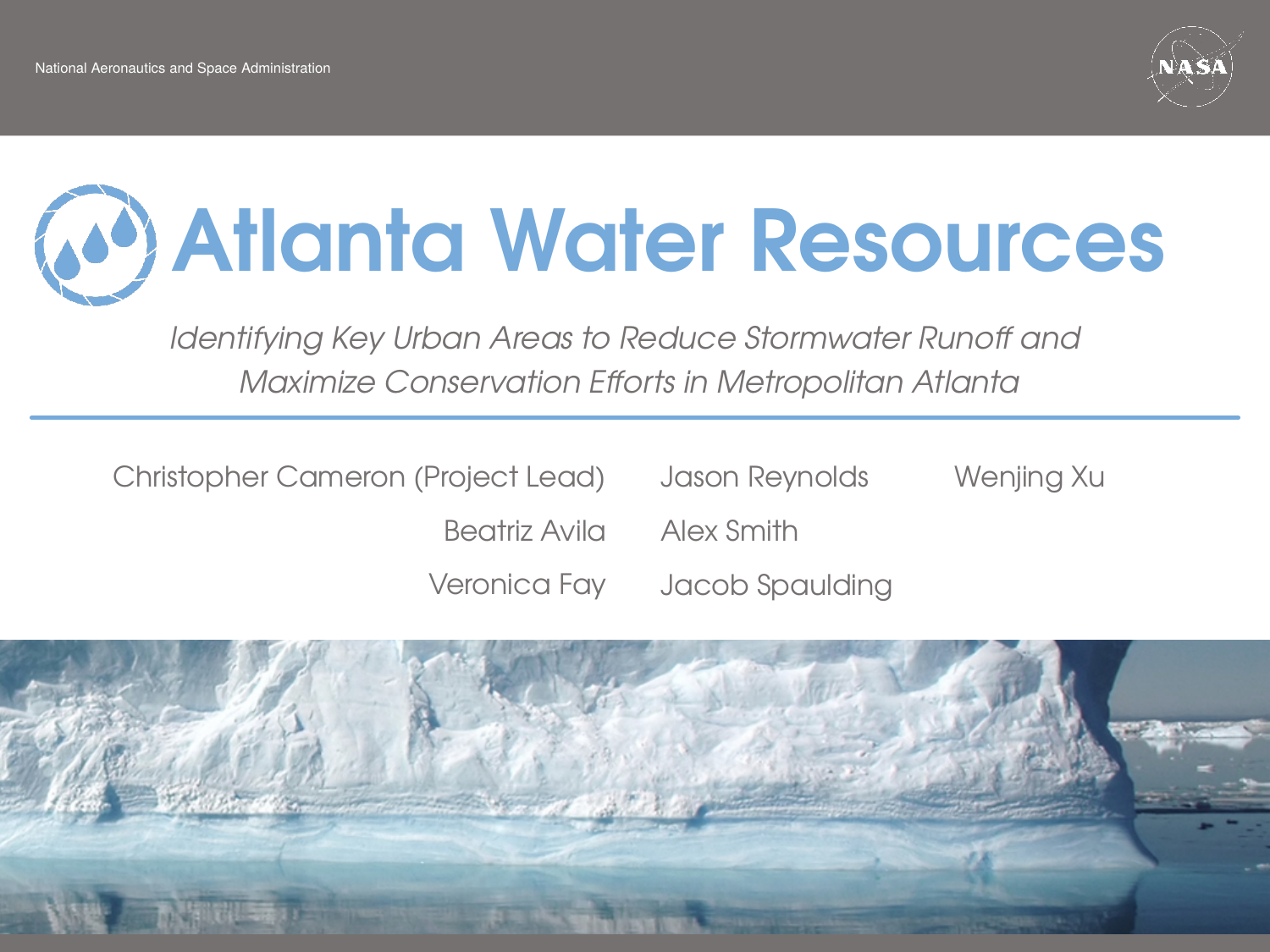

Atlanta Water Resources
Identifying Key Urban Areas to Reduce Stormwater Runoff and
Maximize Conservation Efforts in Metropolitan Atlanta
Christopher Cameron (Project Lead)
Jason Reynolds           Wenjing Xu
Beatriz Avila
Alex Smith
Veronica Fay
Jacob Spaulding